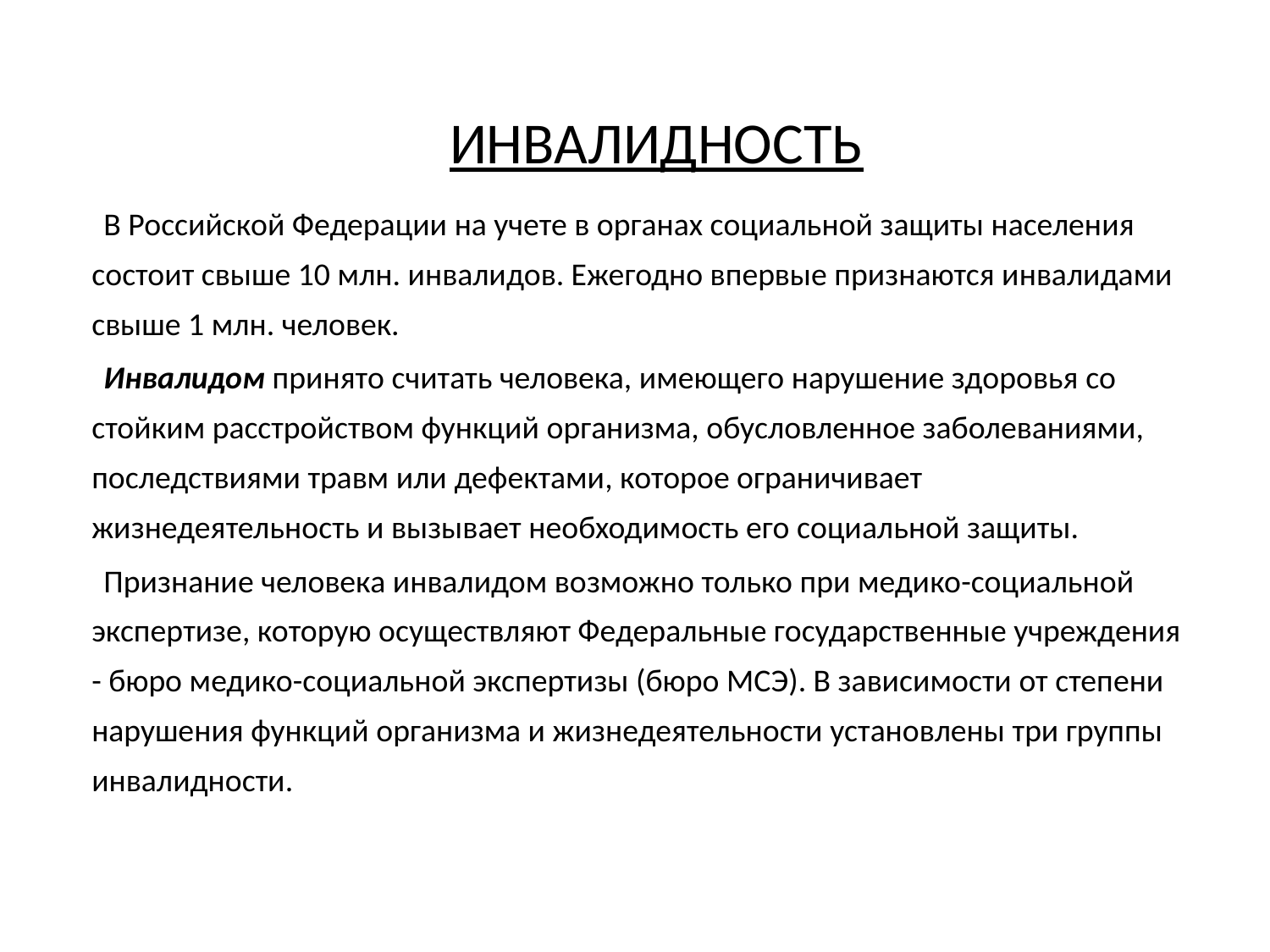

# ИНВАЛИДНОСТЬ
     В Российской Федерации на учете в органах социальной защиты населения состоит свыше 10 млн. инвалидов. Ежегодно впервые признаются инвалидами свыше 1 млн. человек.
     Инвалидом принято считать человека, имеющего нарушение здоровья со стойким расстройством функций организма, обусловленное заболеваниями, последствиями травм или дефектами, которое ограничивает жизнедеятельность и вызывает необходимость его социальной защиты.
     Признание человека инвалидом возможно только при медико-социальной экспертизе, которую осуществляют Федеральные государственные учреждения - бюро медико-социальной экспертизы (бюро МСЭ). В зависимости от степени нарушения функций организма и жизнедеятельности установлены три группы инвалидности.